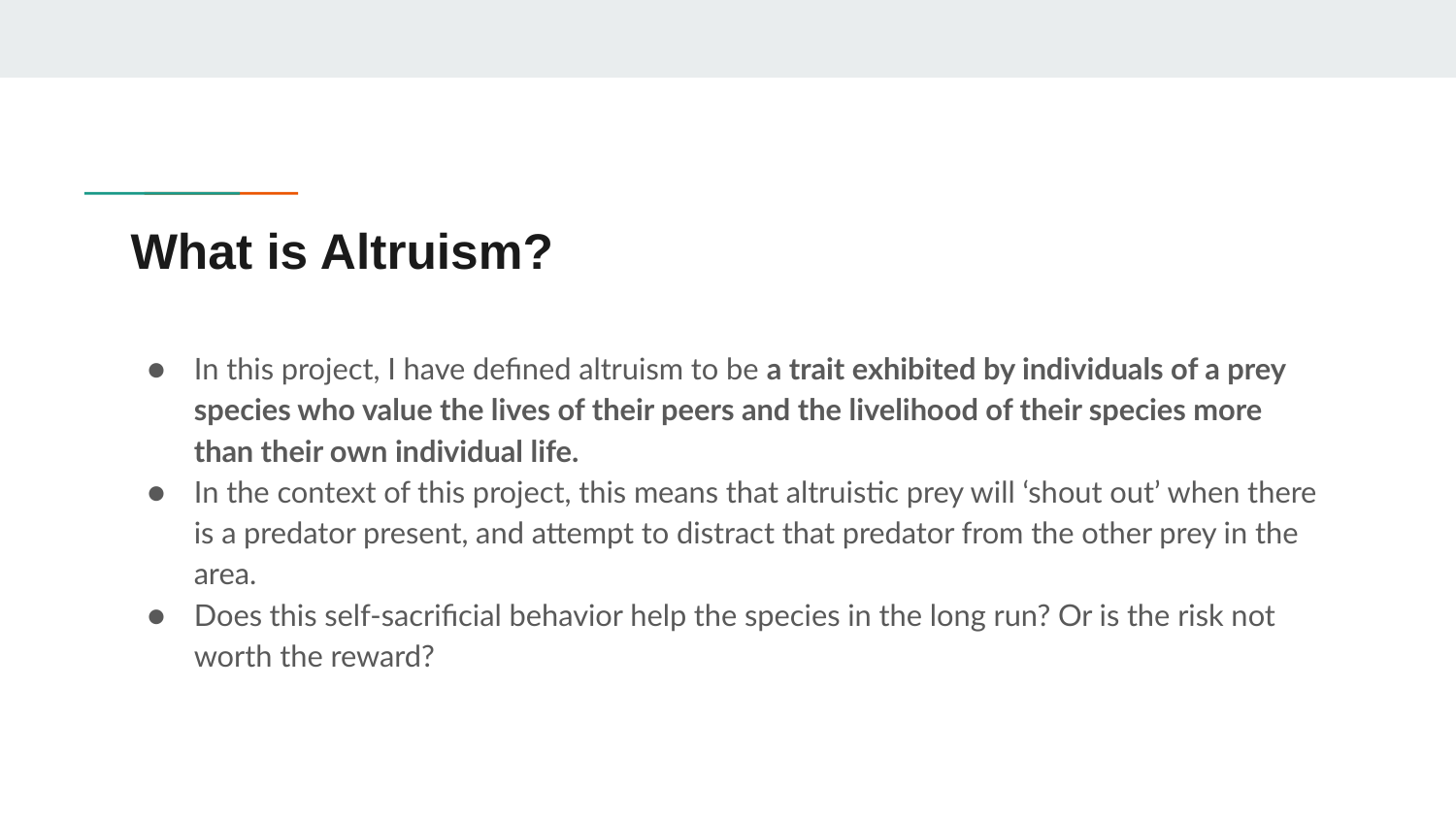

# What is Altruism?
In this project, I have defined altruism to be a trait exhibited by individuals of a prey species who value the lives of their peers and the livelihood of their species more than their own individual life.
In the context of this project, this means that altruistic prey will ‘shout out’ when there is a predator present, and attempt to distract that predator from the other prey in the area.
Does this self-sacrificial behavior help the species in the long run? Or is the risk not worth the reward?